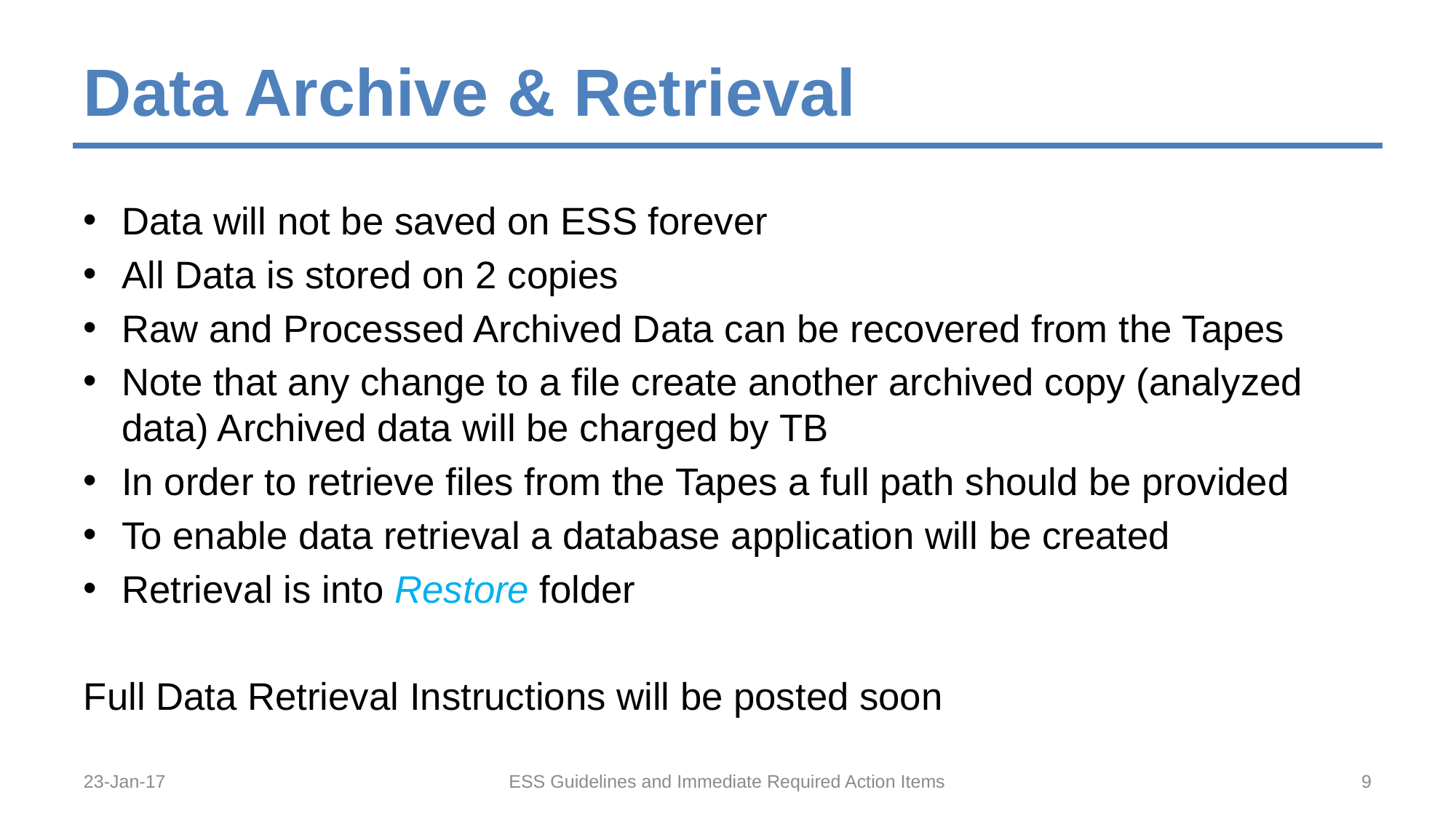

# Data Archive & Retrieval
Data will not be saved on ESS forever
All Data is stored on 2 copies
Raw and Processed Archived Data can be recovered from the Tapes
Note that any change to a file create another archived copy (analyzed data) Archived data will be charged by TB
In order to retrieve files from the Tapes a full path should be provided
To enable data retrieval a database application will be created
Retrieval is into Restore folder

Full Data Retrieval Instructions will be posted soon
23-Jan-17
ESS Guidelines and Immediate Required Action Items
9